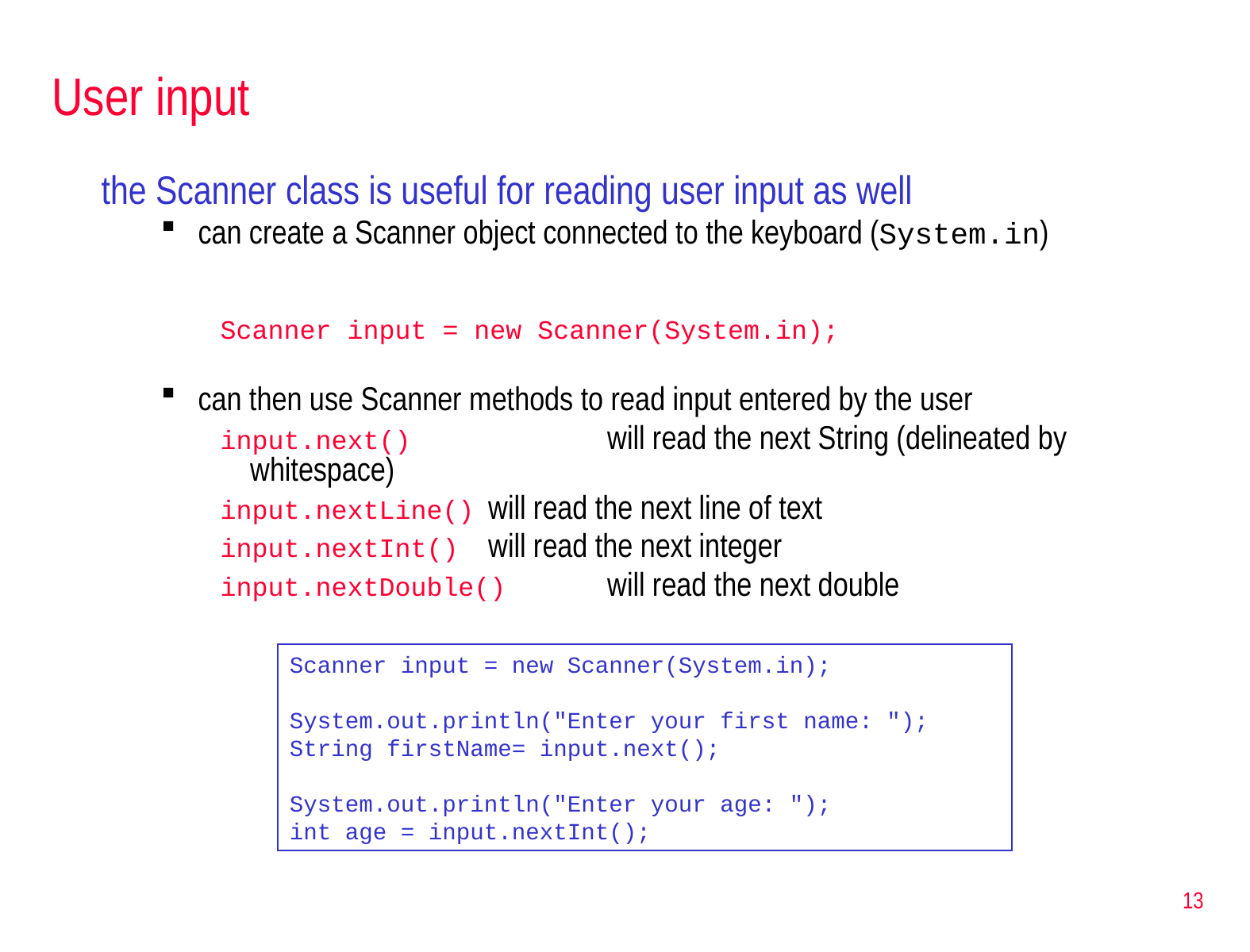

# User input
the Scanner class is useful for reading user input as well
can create a Scanner object connected to the keyboard (System.in)

Scanner input = new Scanner(System.in);

can then use Scanner methods to read input entered by the user
input.next()		will read the next String (delineated by whitespace)
input.nextLine()	will read the next line of text
input.nextInt()	will read the next integer
input.nextDouble()	will read the next double

Scanner input = new Scanner(System.in);

System.out.println("Enter your first name: ");
String firstName= input.next();

System.out.println("Enter your age: ");
int age = input.nextInt();
13